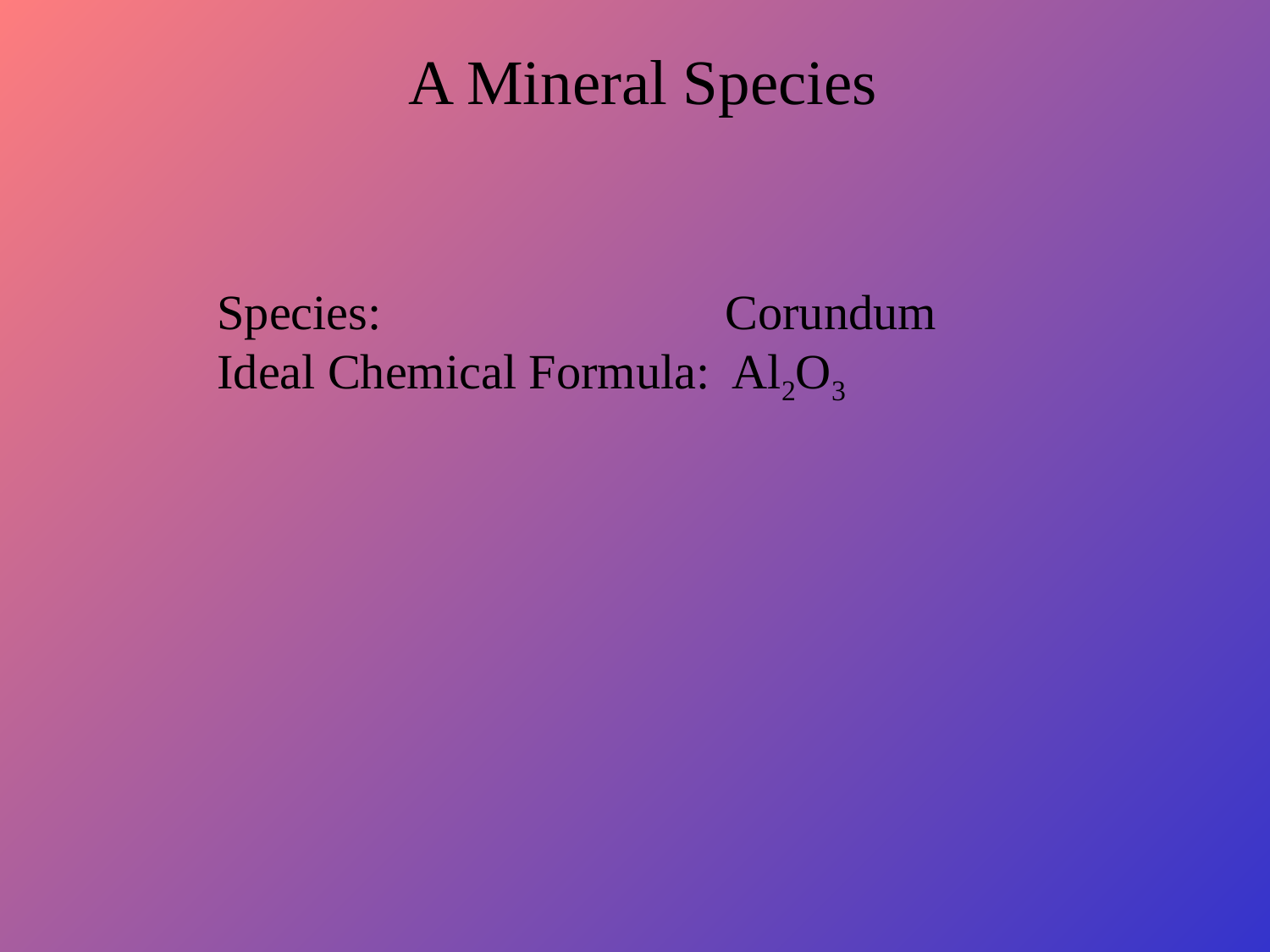

# A Mineral Species
Species:  			Corundum
Ideal Chemical Formula:  Al2O3